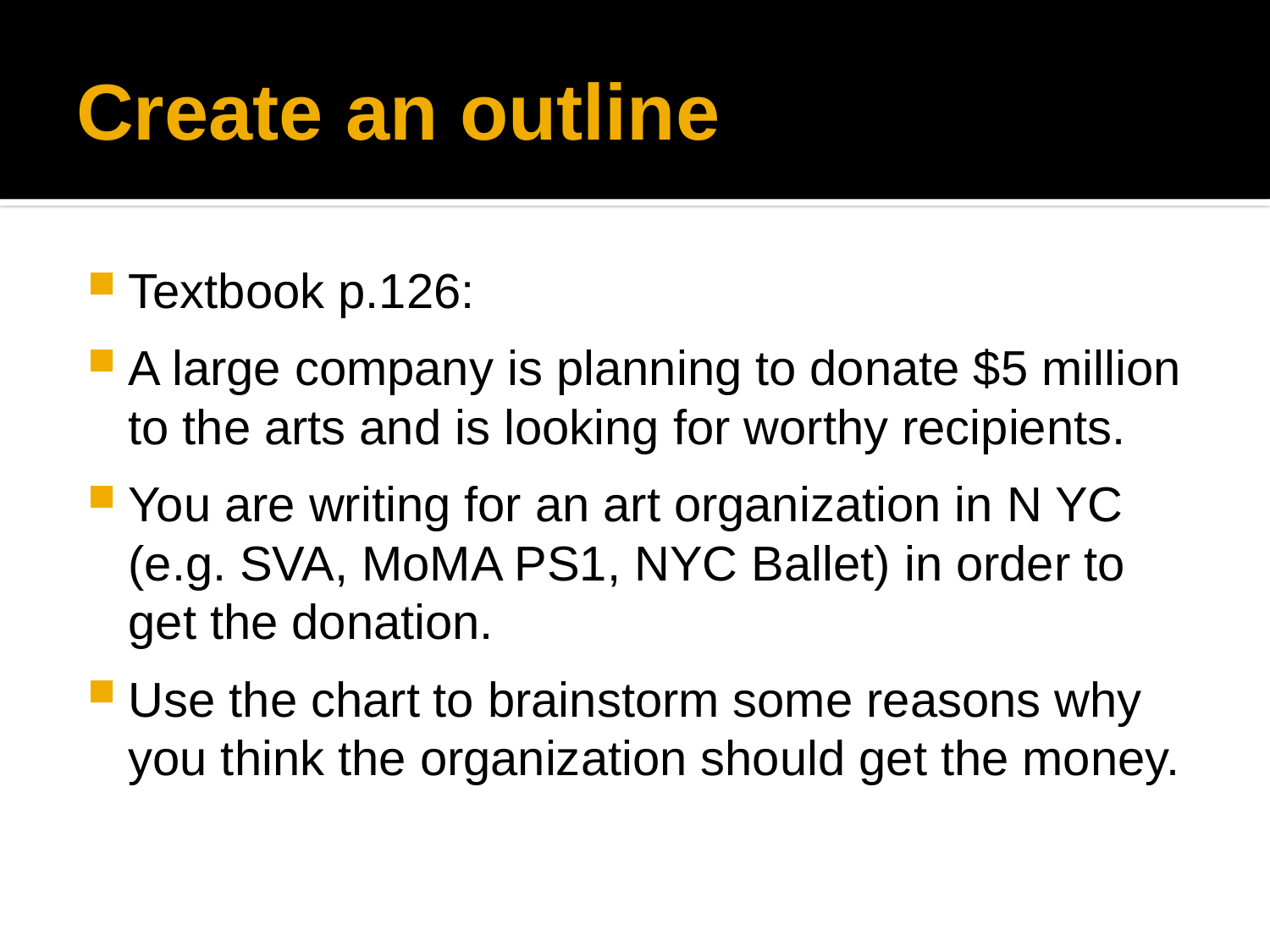

# Create an outline
Textbook p.126:
A large company is planning to donate $5 million to the arts and is looking for worthy recipients.
You are writing for an art organization in N YC (e.g. SVA, MoMA PS1, NYC Ballet) in order to get the donation.
Use the chart to brainstorm some reasons why you think the organization should get the money.